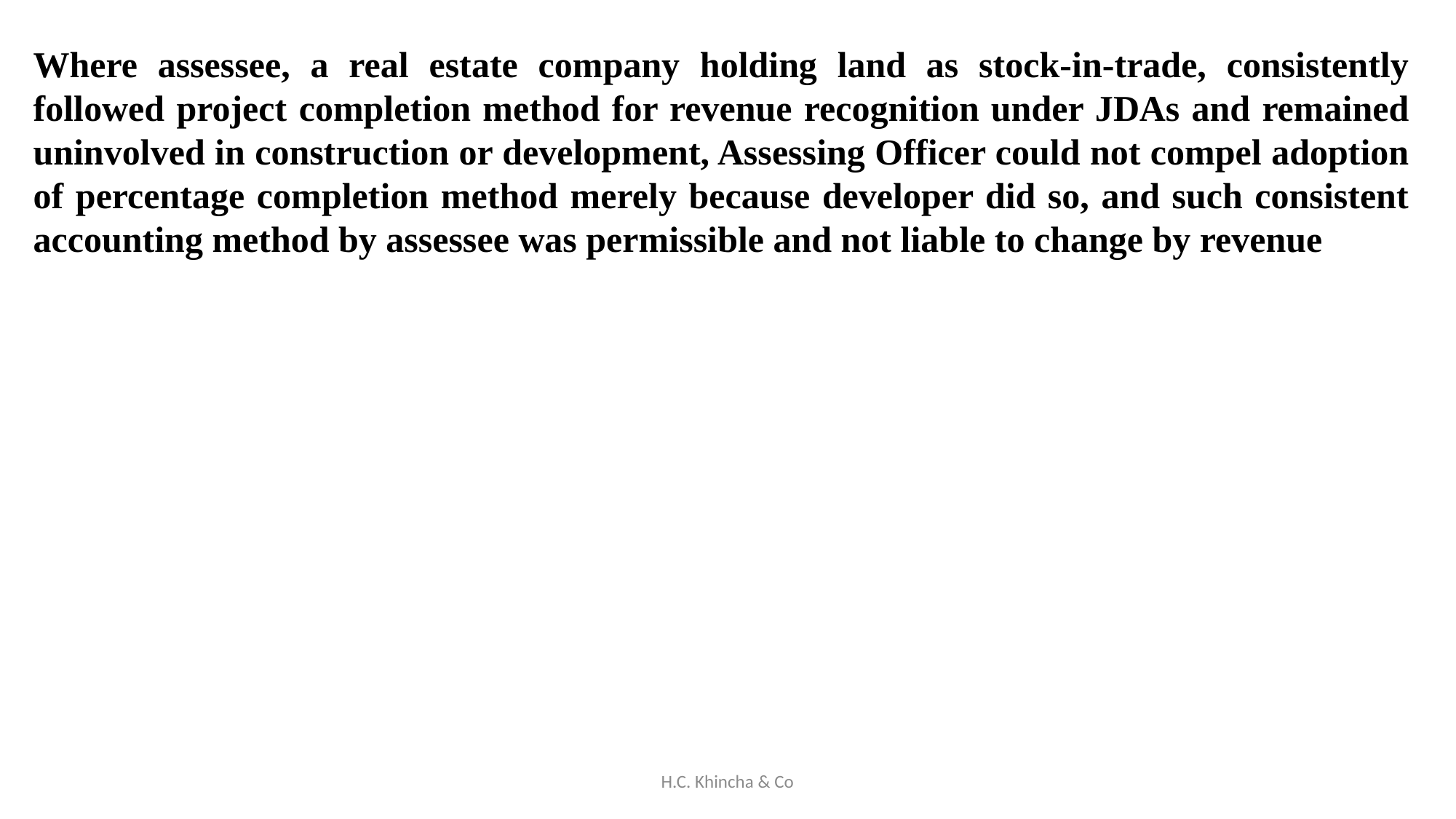

Where assessee, a real estate company holding land as stock-in-trade, consistently followed project completion method for revenue recognition under JDAs and remained uninvolved in construction or development, Assessing Officer could not compel adoption of percentage completion method merely because developer did so, and such consistent accounting method by assessee was permissible and not liable to change by revenue

H.C. Khincha & Co